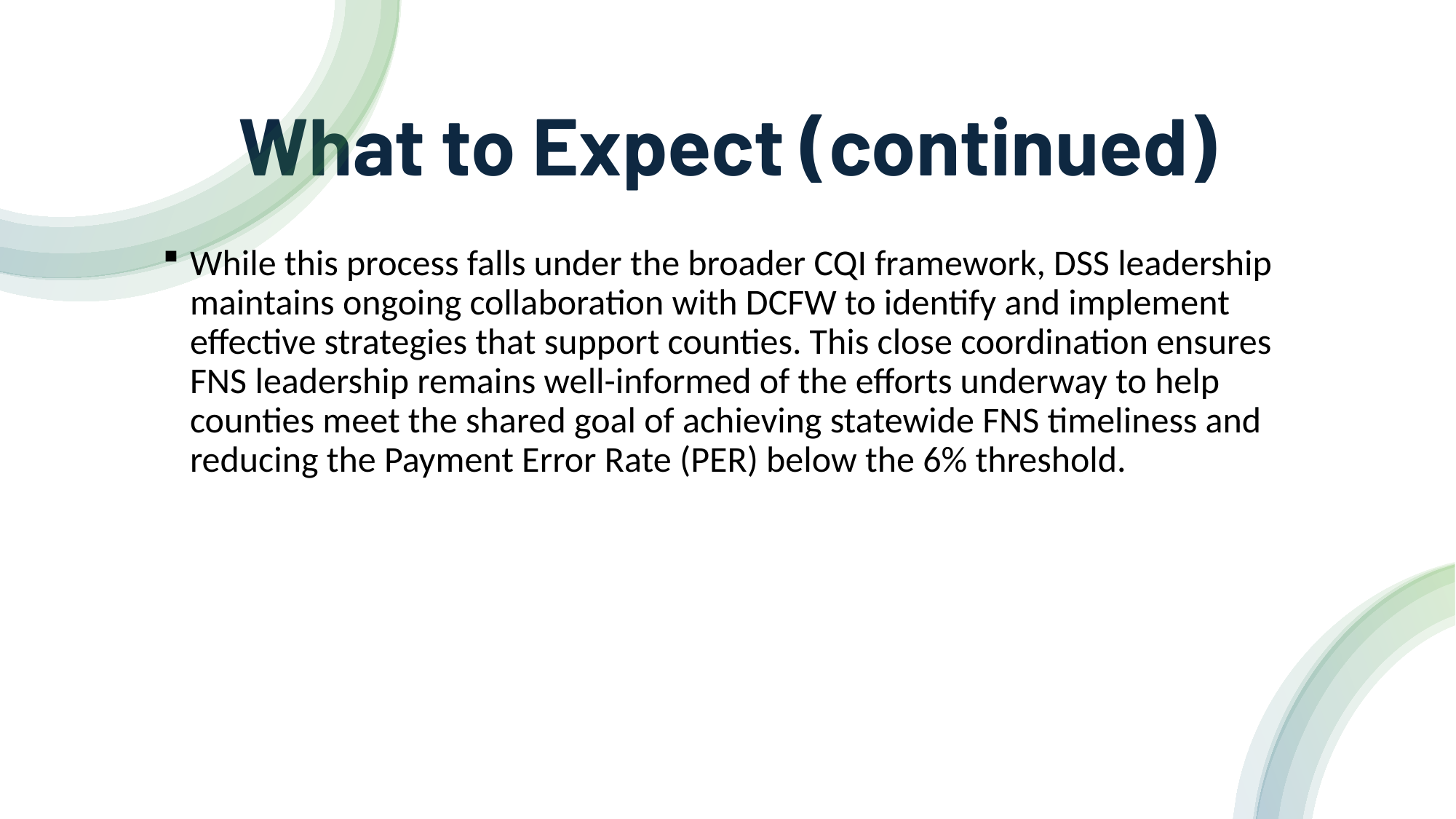

# What to Expect (continued)
While this process falls under the broader CQI framework, DSS leadership maintains ongoing collaboration with DCFW to identify and implement effective strategies that support counties. This close coordination ensures FNS leadership remains well-informed of the efforts underway to help counties meet the shared goal of achieving statewide FNS timeliness and reducing the Payment Error Rate (PER) below the 6% threshold.